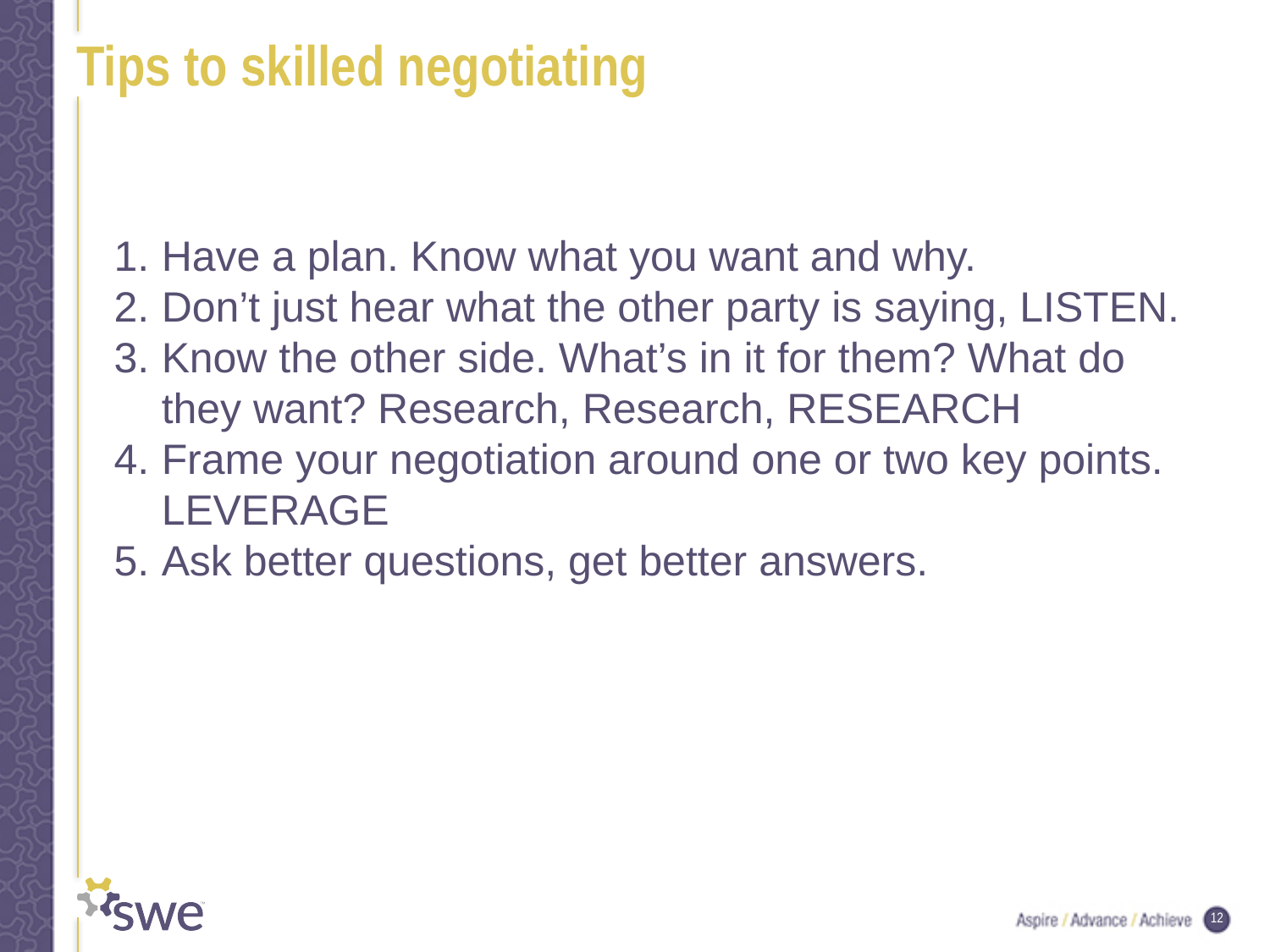

# Tips to skilled negotiating
Have a plan. Know what you want and why.
Don’t just hear what the other party is saying, LISTEN.
Know the other side. What’s in it for them? What do they want? Research, Research, RESEARCH
Frame your negotiation around one or two key points. LEVERAGE
Ask better questions, get better answers.